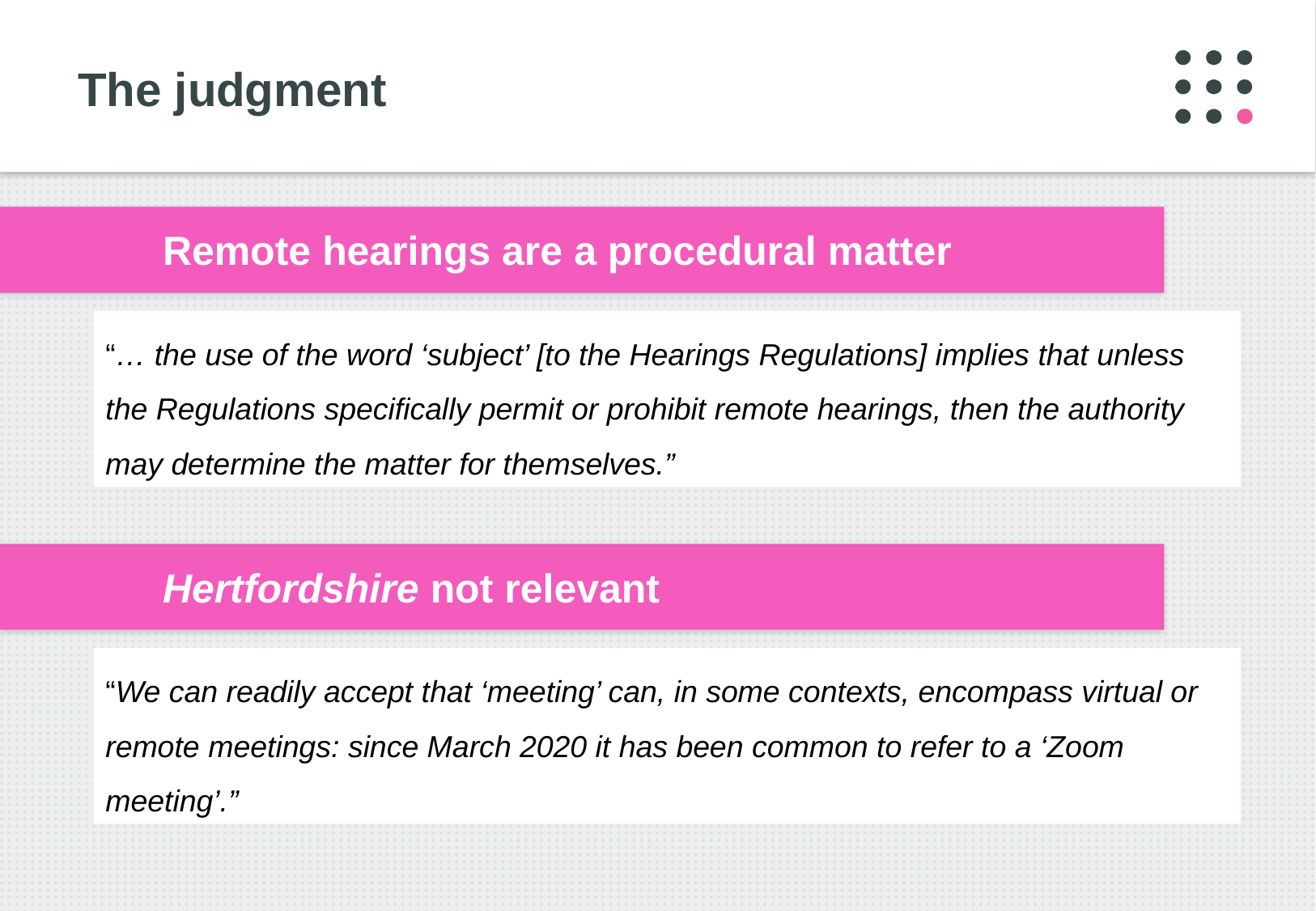

# The judgment

Remote hearings are a procedural matter
“… the use of the word ‘subject’ [to the Hearings Regulations] implies that unless the Regulations specifically permit or prohibit remote hearings, then the authority may determine the matter for themselves.”

Hertfordshire not relevant
“We can readily accept that ‘meeting’ can, in some contexts, encompass virtual or remote meetings: since March 2020 it has been common to refer to a ‘Zoom meeting’.”